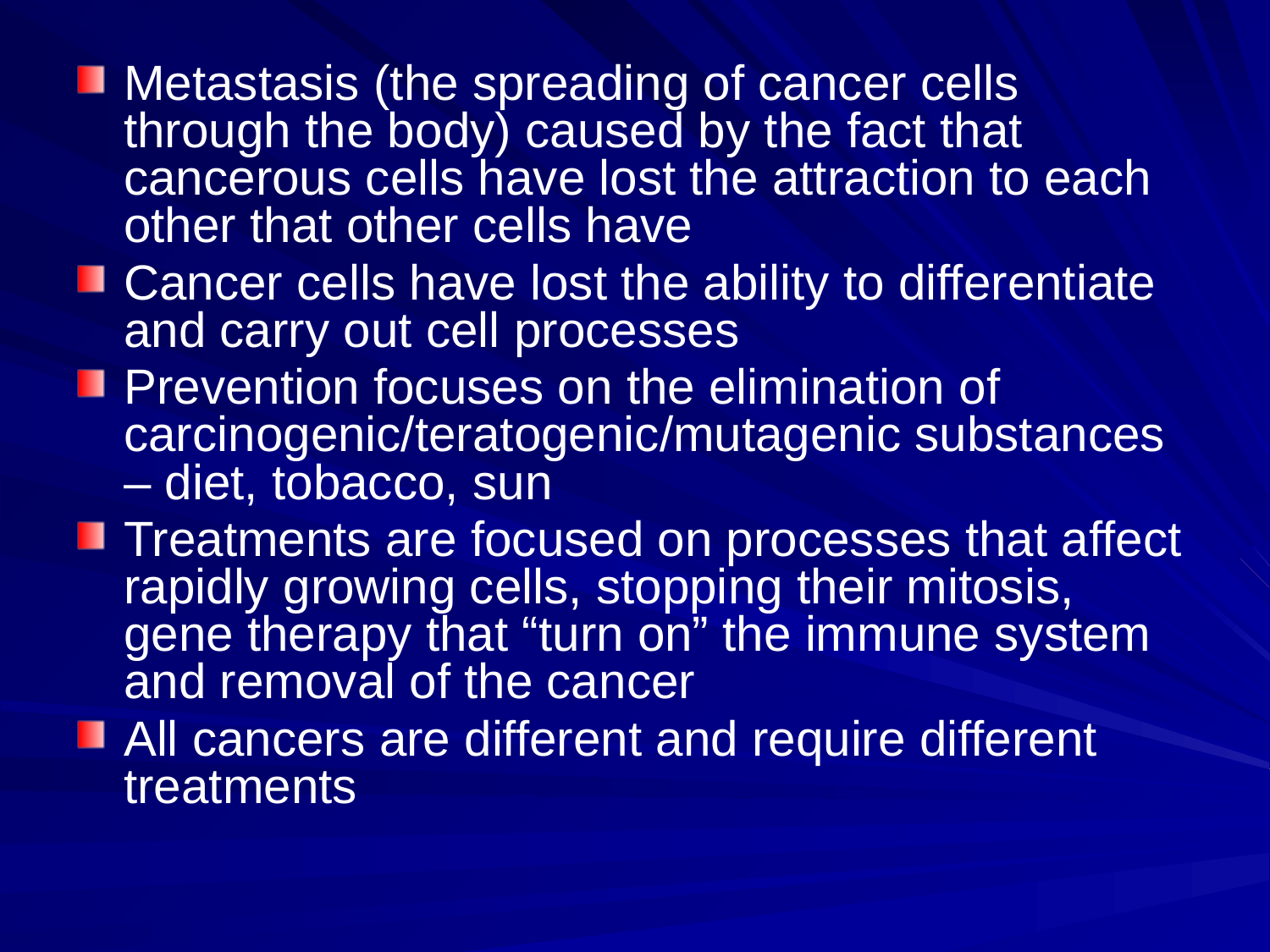

#
Metastasis (the spreading of cancer cells through the body) caused by the fact that cancerous cells have lost the attraction to each other that other cells have
Cancer cells have lost the ability to differentiate and carry out cell processes
Prevention focuses on the elimination of carcinogenic/teratogenic/mutagenic substances – diet, tobacco, sun
Treatments are focused on processes that affect rapidly growing cells, stopping their mitosis, gene therapy that “turn on” the immune system and removal of the cancer
All cancers are different and require different treatments